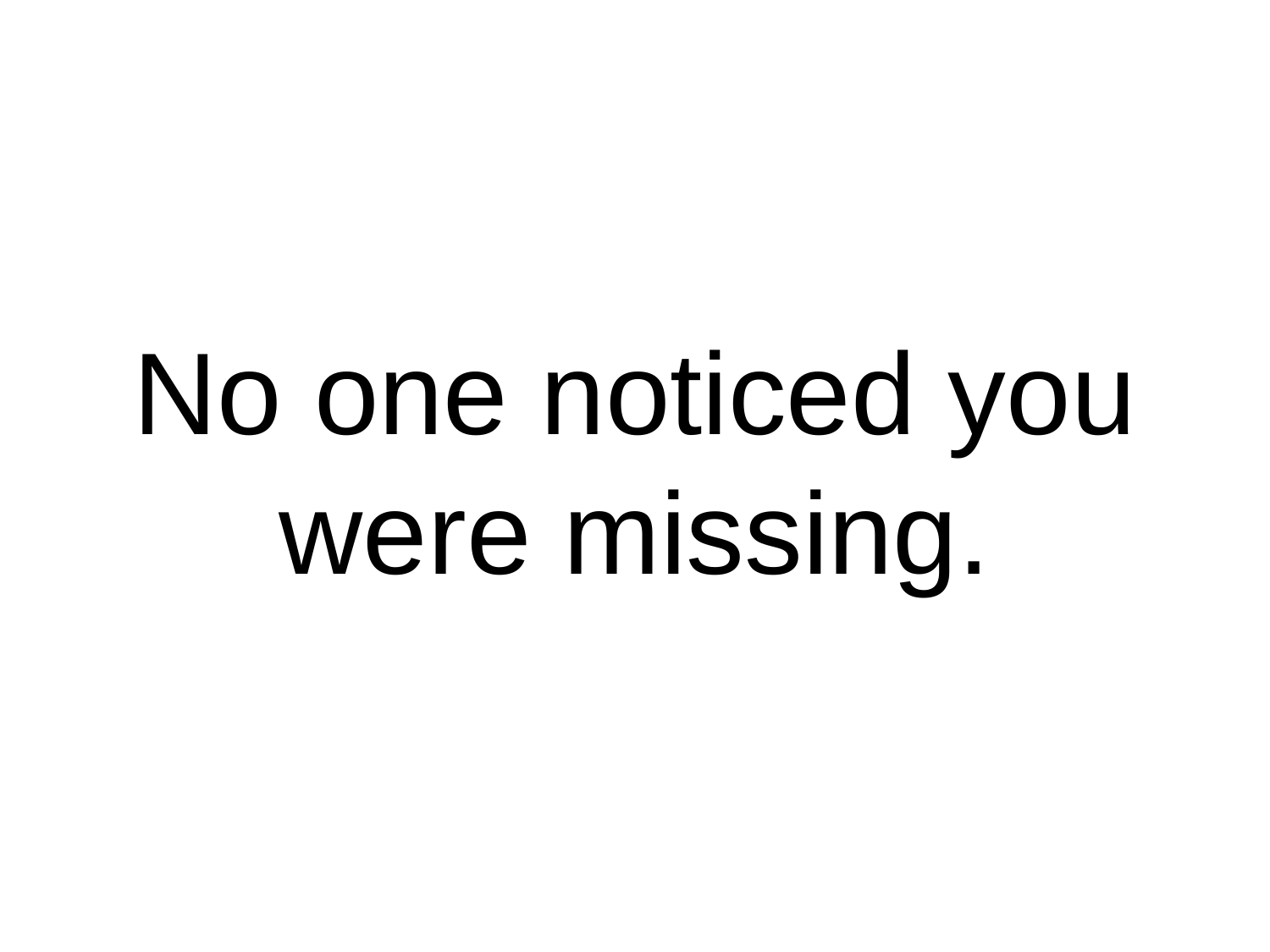

# No one noticed you were missing.